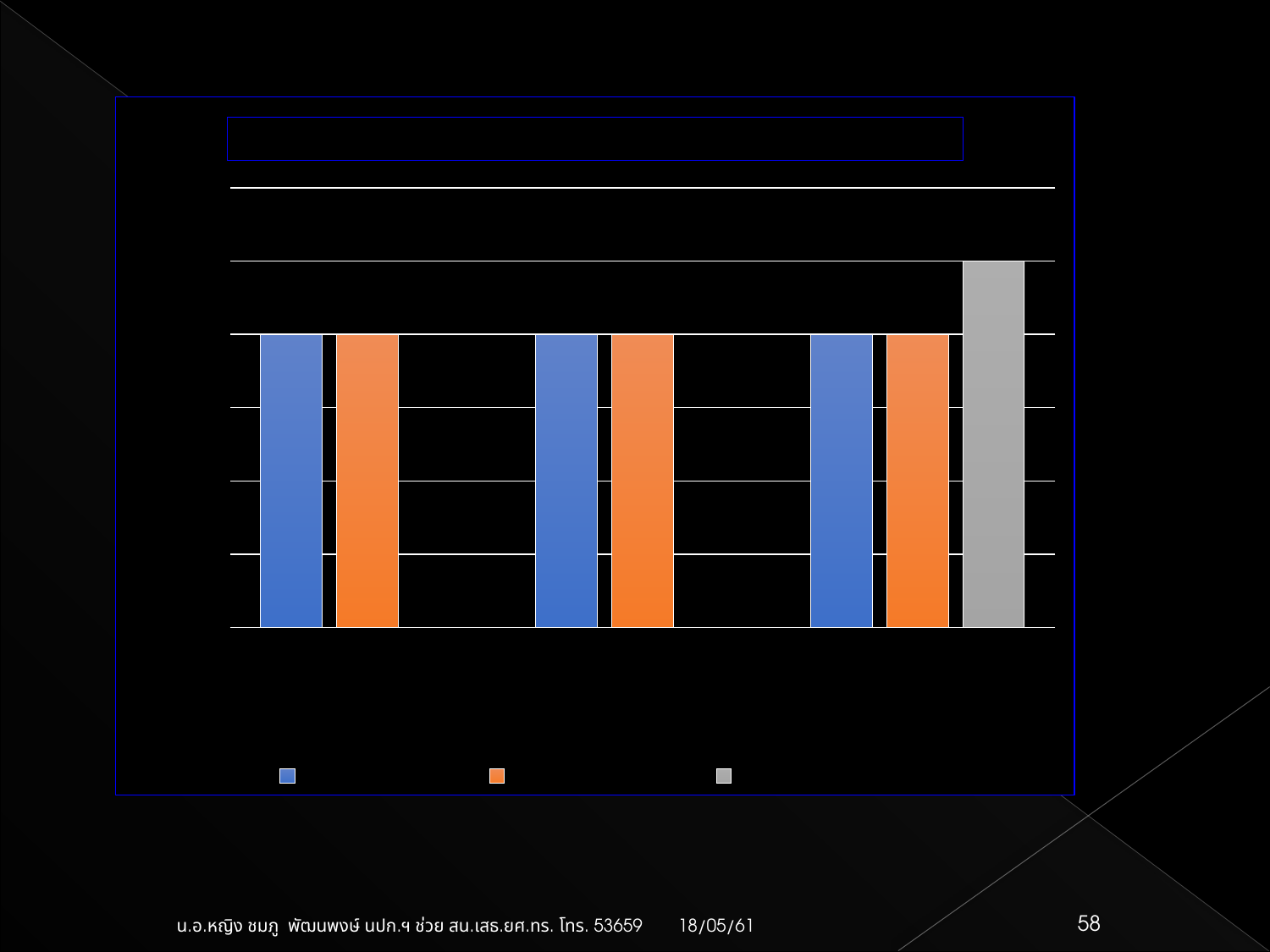

### Chart: 7.5 (ข้อ 18) ผลลัพธ์ด้านการจัดการห่วงโซ่อุปทาน (ด้านการบริการอื่น ๆ)

| Category | ด้านส่งกำลังบำรุง | ด้านอนุศาสนาจารย์ | ด้านประวัติศาสตร์ |
|---|---|---|---|
| งป.58 | 4.0 | 4.0 | None |
| งป.59 | 4.0 | 4.0 | None |
| งป.60 | 4.0 | 4.0 | 5.0 |
18/05/61
58
น.อ.หญิง ชมภู  พัฒนพงษ์ นปก.ฯ ช่วย สน.เสธ.ยศ.ทร. โทร. 53659